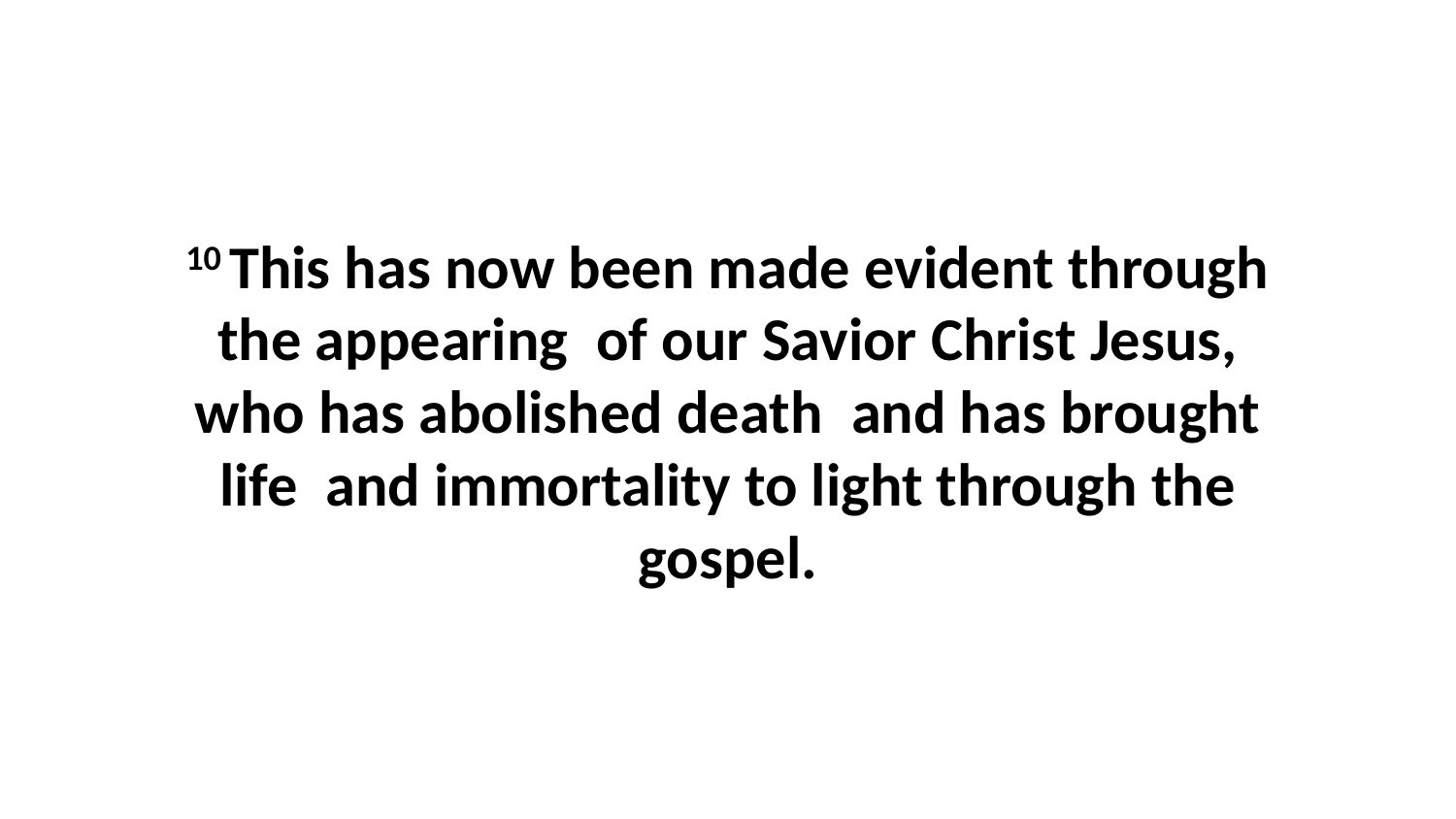

10 This has now been made evident through the appearing  of our Savior Christ Jesus, who has abolished death  and has brought life  and immortality to light through the gospel.